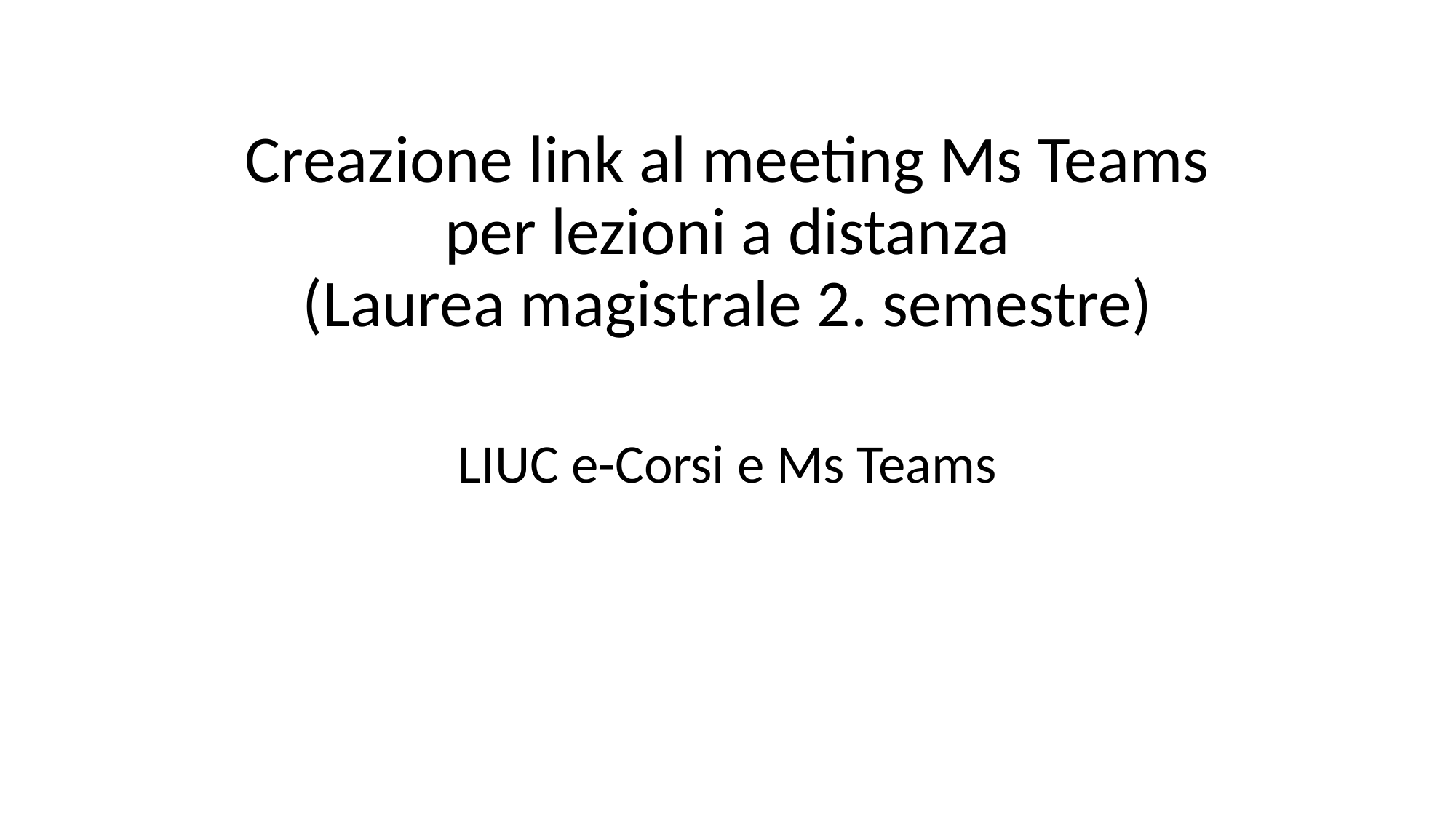

# Creazione link al meeting Ms Teams per lezioni a distanza (Laurea magistrale 2. semestre)
LIUC e-Corsi e Ms Teams